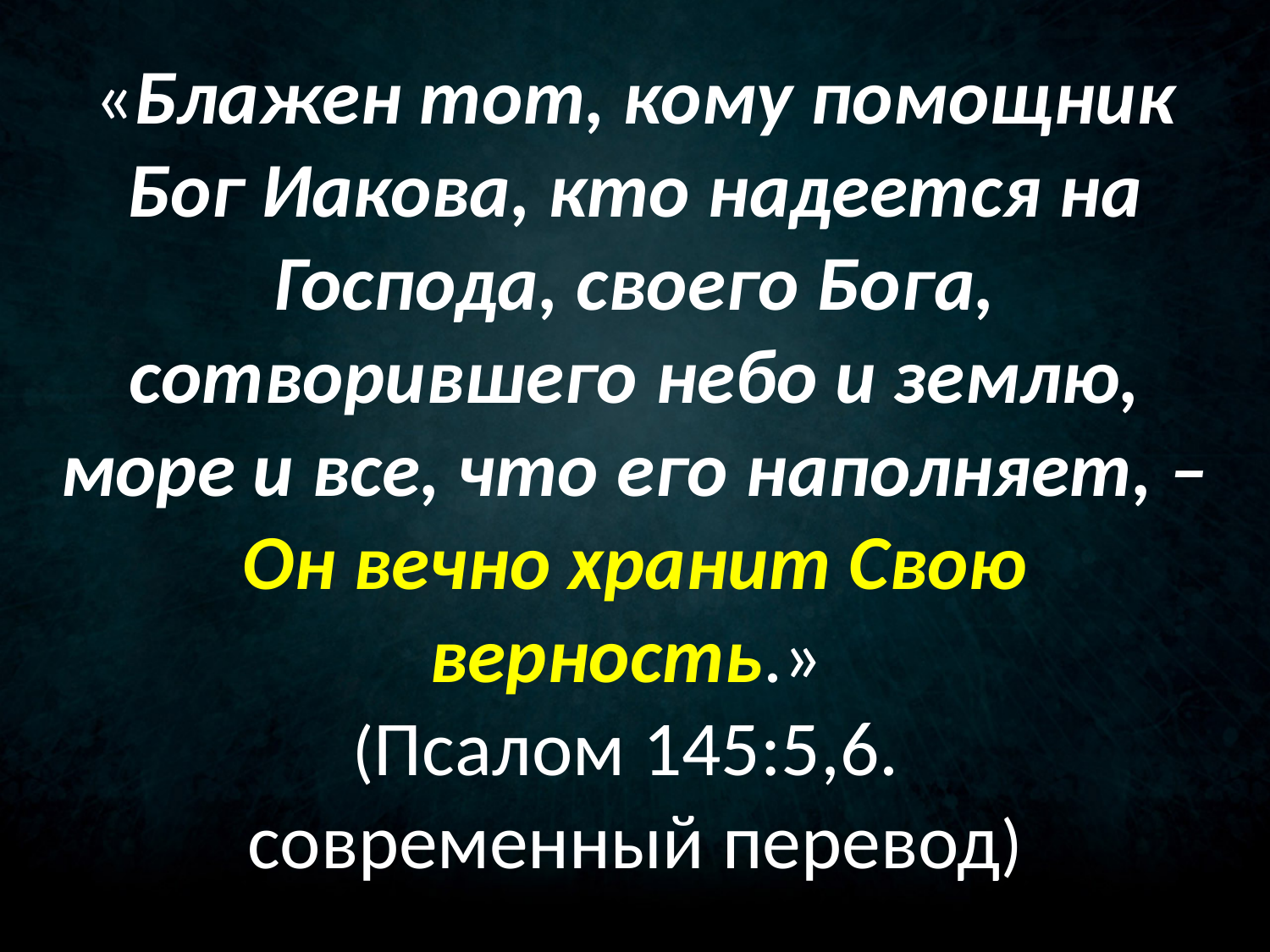

«Блажен тот, кому помощник Бог Иакова, кто надеется на Господа, своего Бога, сотворившего небо и землю, море и все, что его наполняет, – Он вечно хранит Свою верность.»
(Псалом 145:5,6.
современный перевод)